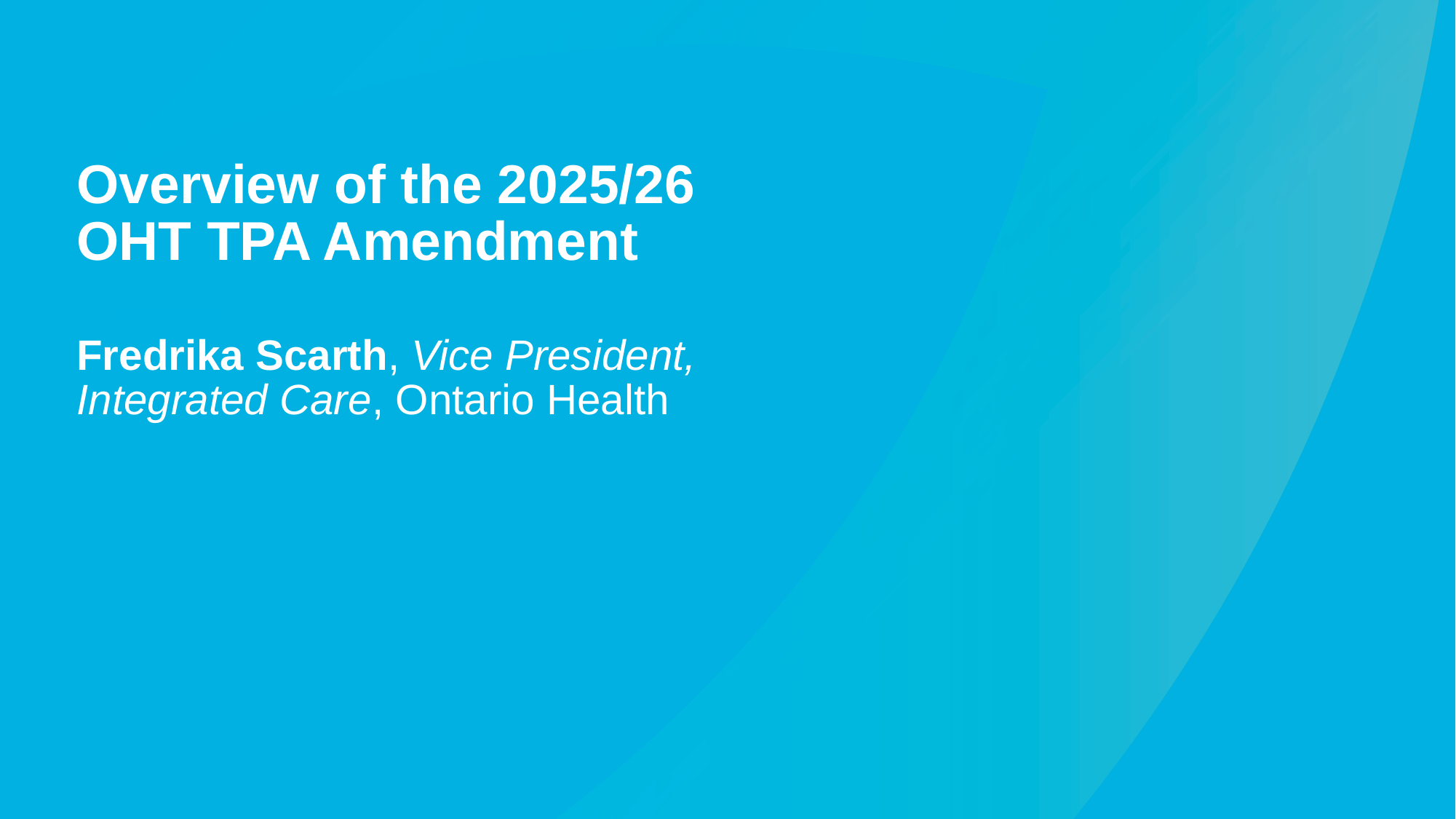

Overview of the 2025/26 OHT TPA Amendment
Fredrika Scarth, Vice President, Integrated Care​, Ontario Health